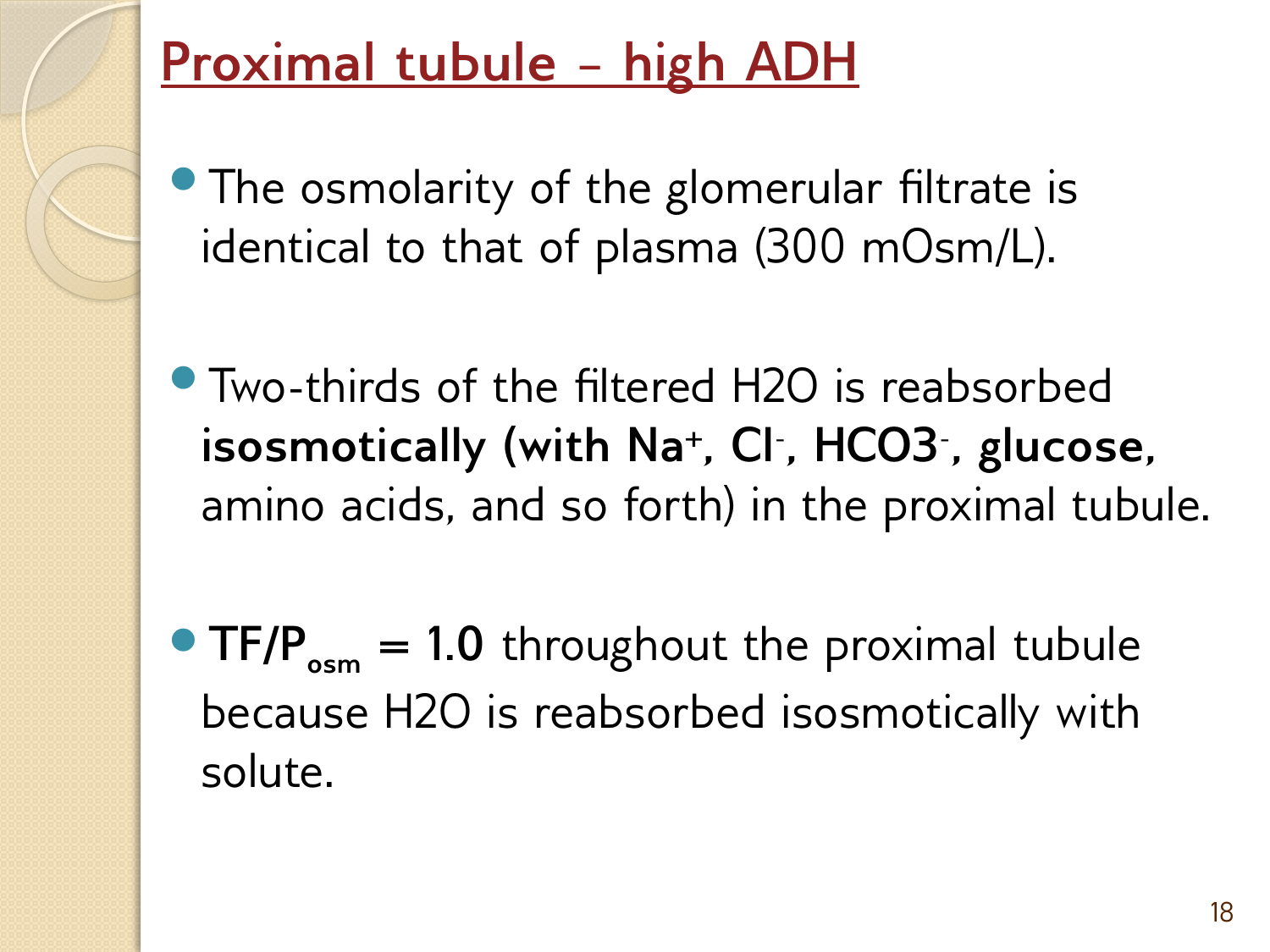

# Proximal tubule – high ADH
The osmolarity of the glomerular filtrate is identical to that of plasma (300 mOsm/L).

Two-thirds of the filtered H2O is reabsorbed isosmotically (with Na+, Cl-, HCO3-, glucose, amino acids, and so forth) in the proximal tubule.

TF/Posm = 1.0 throughout the proximal tubule because H2O is reabsorbed isosmotically with solute.
18